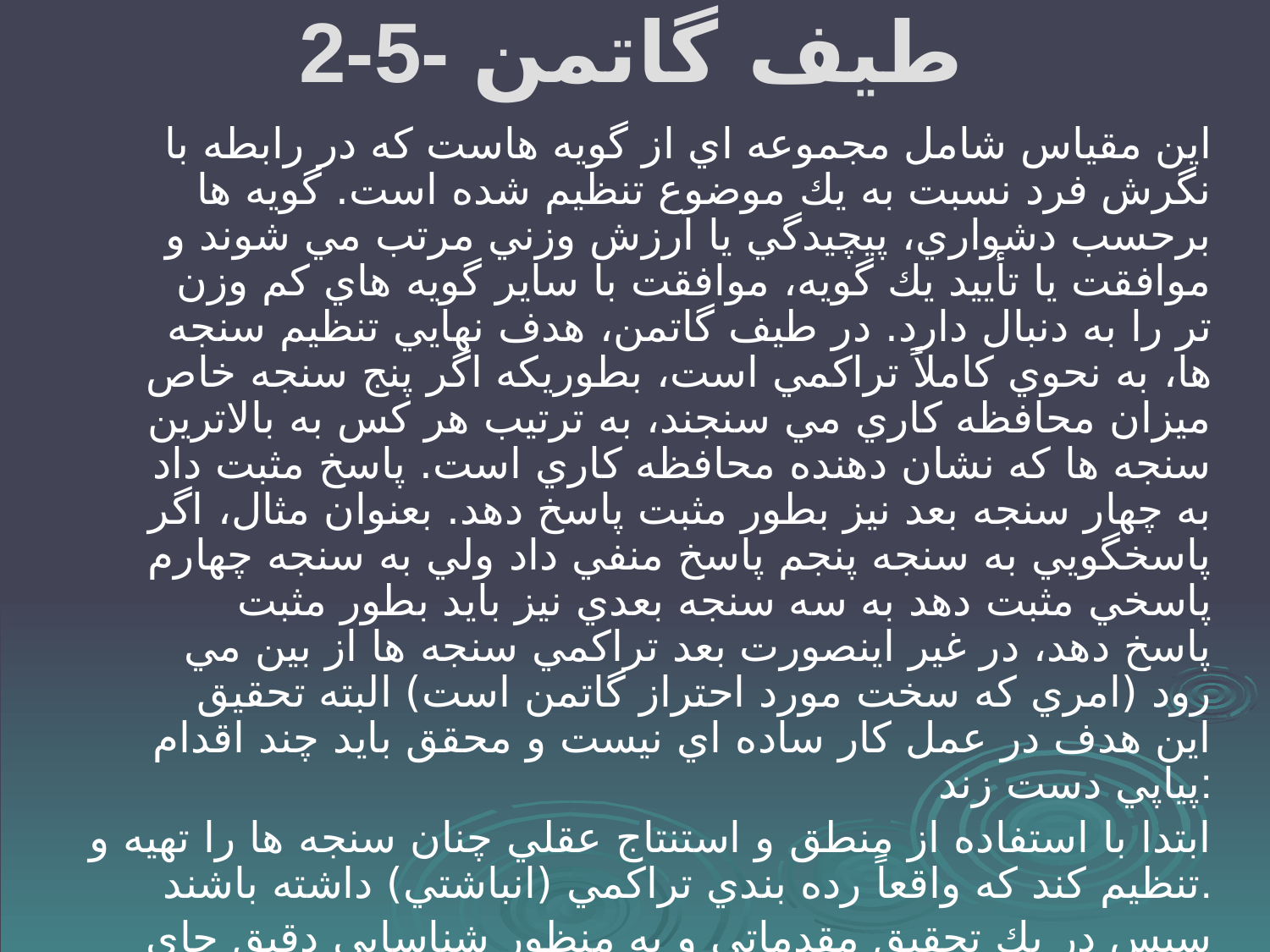

# 2-5- طيف گاتمن
  اين مقياس شامل مجموعه اي از گويه هاست كه در رابطه با نگرش فرد نسبت به يك موضوع تنظيم شده است. گويه ها برحسب دشواري، پيچيدگي يا ارزش وزني مرتب مي شوند و موافقت يا تأييد يك گويه، موافقت با ساير گويه هاي كم وزن تر را به دنبال دارد. در طيف گاتمن، هدف نهايي تنظيم سنجه ها، به نحوي كاملاً تراكمي است، بطوريكه اگر پنج سنجه خاص ميزان محافظه كاري مي سنجند، به ترتيب هر كس به بالاترين سنجه ها كه نشان دهنده محافظه كاري است. پاسخ مثبت داد به چهار سنجه بعد نيز بطور مثبت پاسخ دهد. بعنوان مثال، اگر پاسخگويي به سنجه پنجم پاسخ منفي داد ولي به سنجه چهارم پاسخي مثبت دهد به سه سنجه بعدي نيز بايد بطور مثبت پاسخ دهد، در غير اينصورت بعد تراكمي سنجه ها از بين مي رود (امري كه سخت مورد احتراز گاتمن است) البته تحقيق اين هدف در عمل كار ساده اي نيست و محقق بايد چند اقدام پياپي دست زند:
ابتدا با استفاده از منطق و استنتاج عقلي چنان سنجه ها را تهيه و تنظيم كند كه واقعاً رده بندي تراكمي (انباشتي) داشته باشند.
سپس در يك تحقيق مقدماتي و به منظور شناسايي دقيق جاي سنجه ها (بصورتيكه دقيقاً انباشتي باشند) آنانرا بر روي جمعيتي نمونه اعمال نمايد و نتايج نظراتشان را روي مقياس پياده كند.